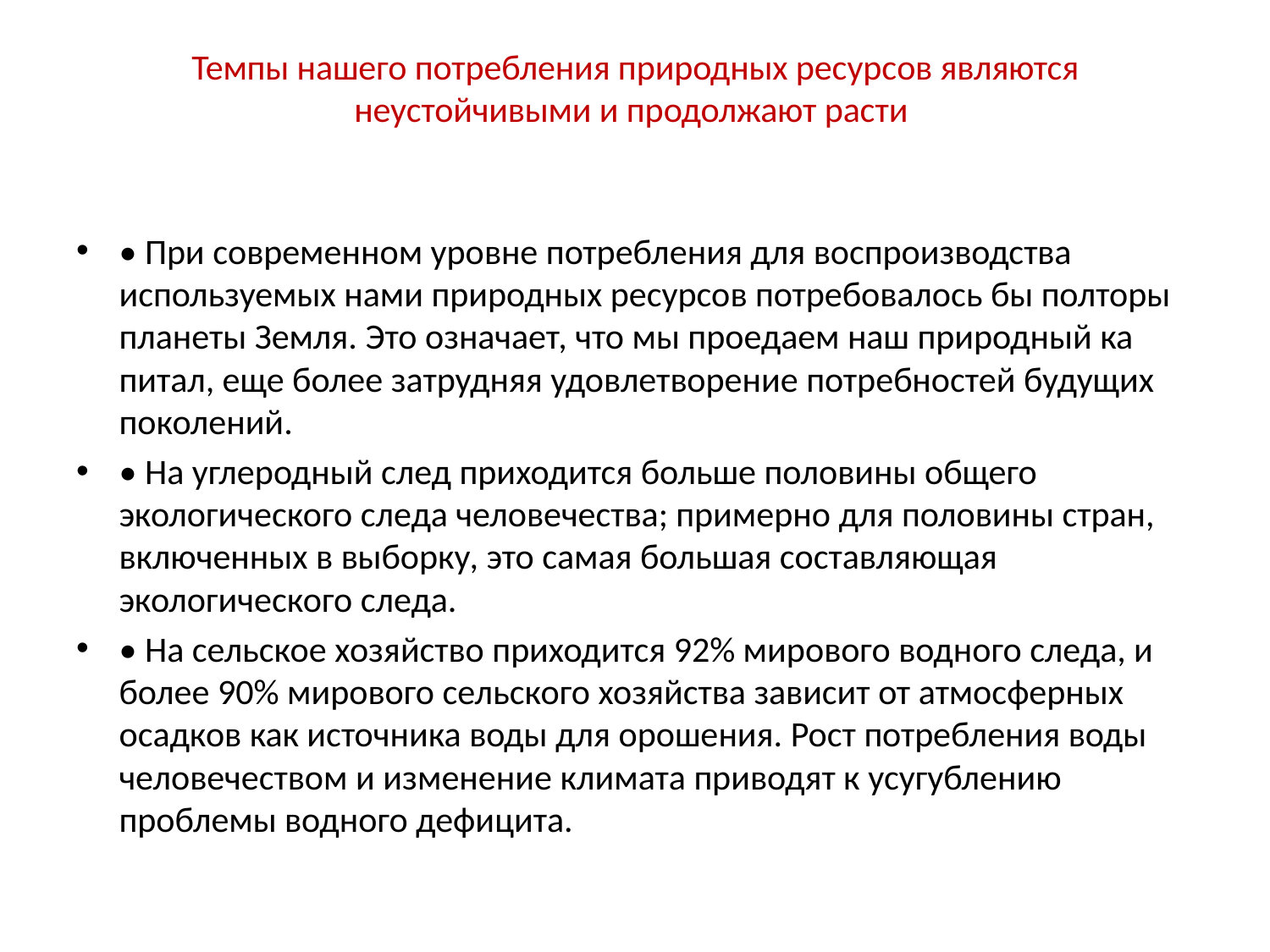

# Темпы нашего потребления природных ресурсов являются неустойчивыми и продолжают расти
• При современном уровне потребления для воспроизводства используемых нами природных ресурсов потребовалось бы полторы планеты Земля. Это означает, что мы проедаем наш природный ка питал, еще более затрудняя удовлетворение потребностей будущих поколений.
• На углеродный след приходится больше половины общего экологического следа человечества; примерно для половины стран, включенных в выборку, это самая большая составляющая экологического следа.
• На сельское хозяйство приходится 92% мирового водного следа, и более 90% мирового сельского хозяйства зависит от атмосферных осадков как источника воды для орошения. Рост потребления воды человечеством и изменение климата приводят к усугублению проблемы водного дефицита.